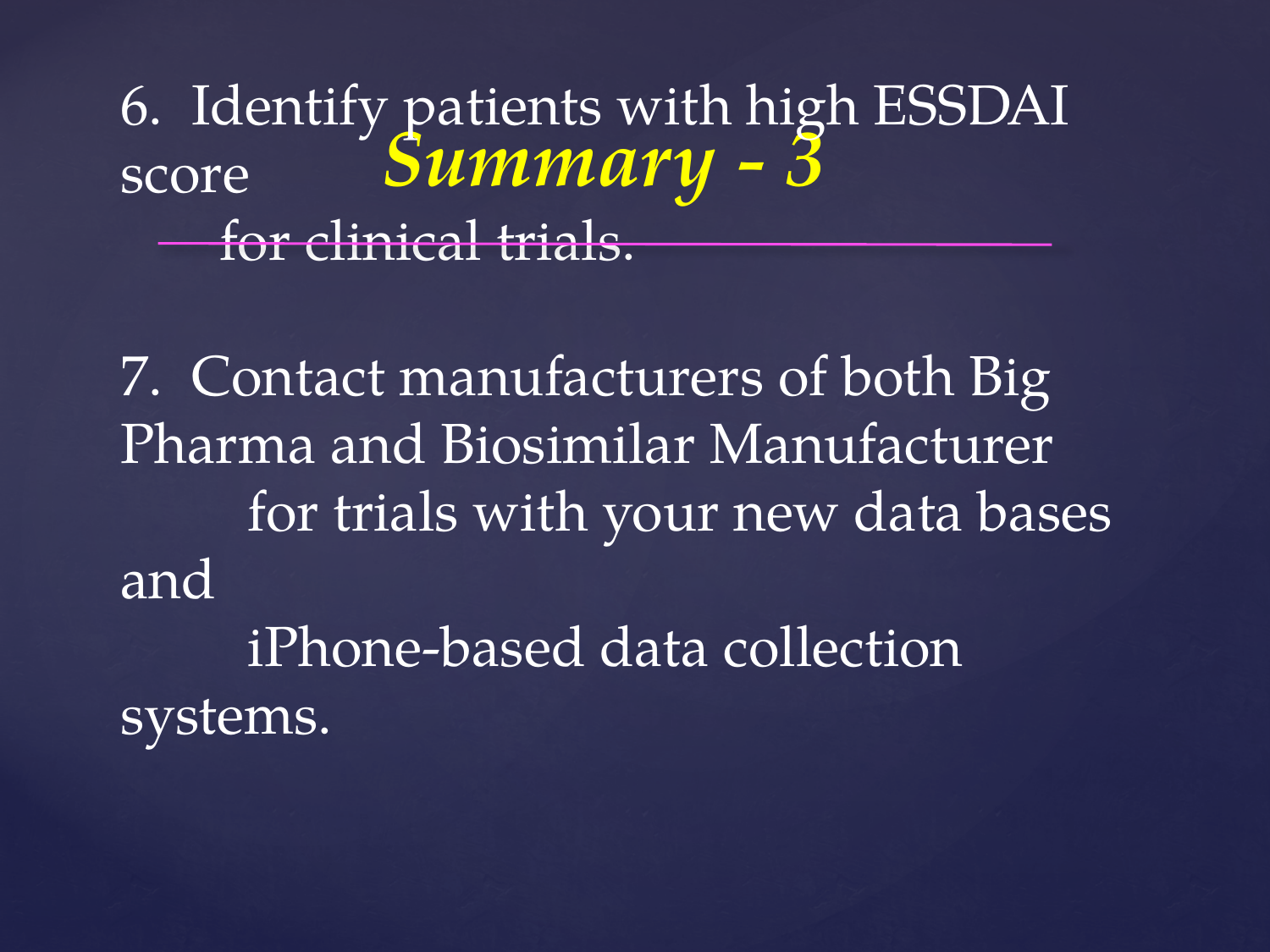

Summary - 3

# 6.  Identify patients with high ESSDAI score for clinical trials. 7.  Contact manufacturers of both Big 	Pharma and Biosimilar Manufacturer for trials with your new data bases and iPhone-based data collection systems.